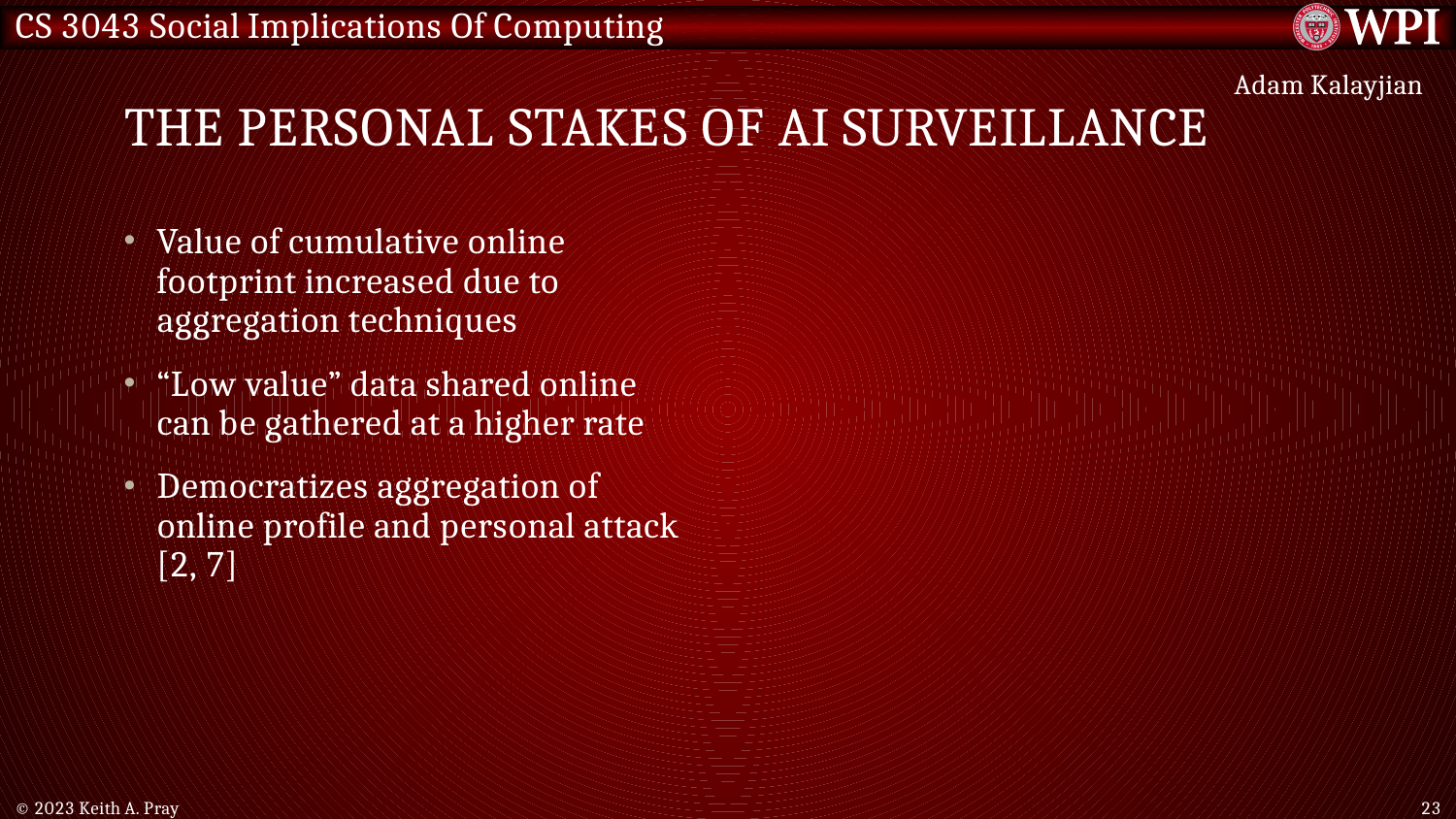

# The personal stakes of ai surveillance
Adam Kalayjian
Value of cumulative online footprint increased due to aggregation techniques
“Low value” data shared online can be gathered at a higher rate
Democratizes aggregation of online profile and personal attack [2, 7]
© 2023 Keith A. Pray
23